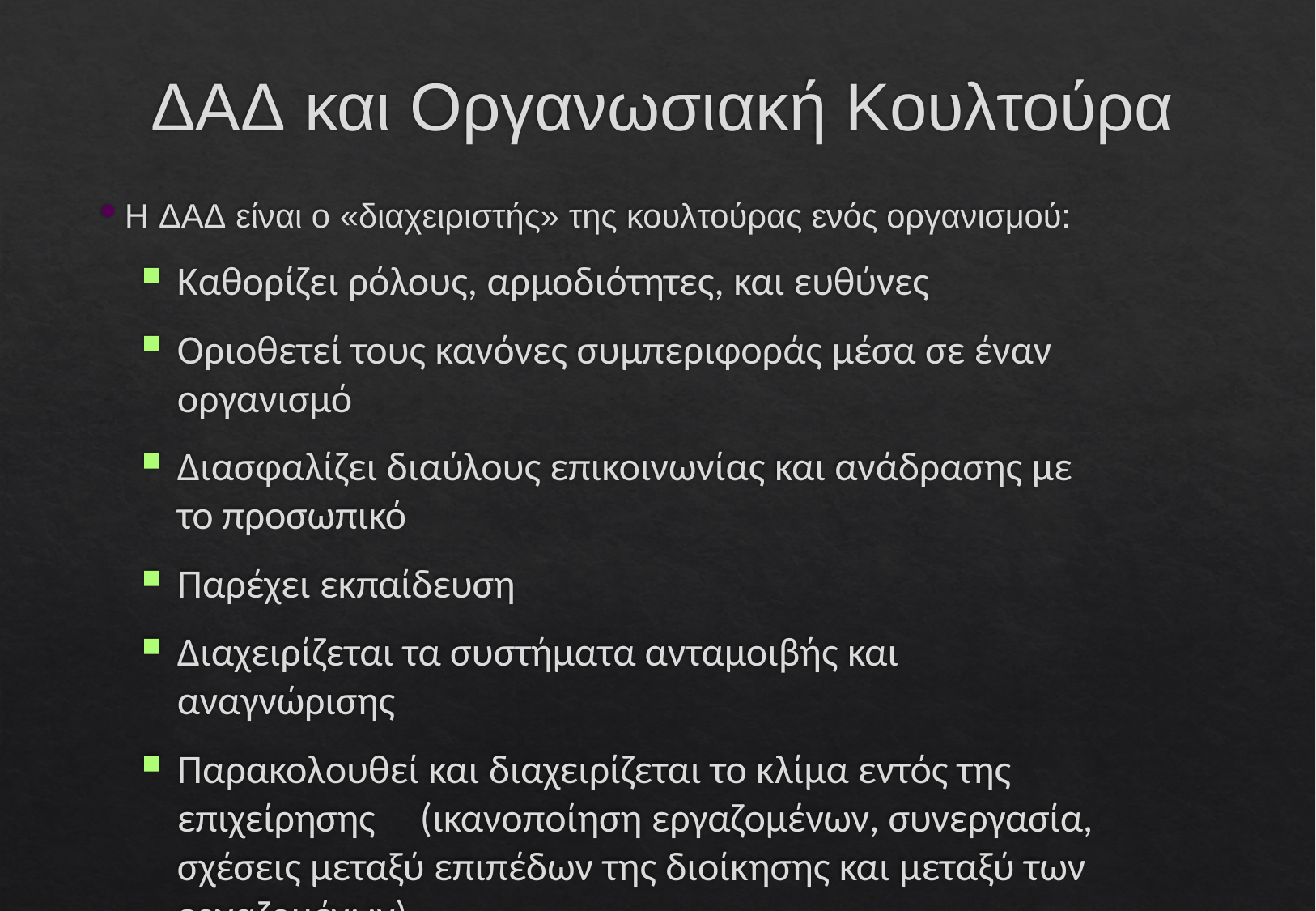

# ΔΑΔ και Οργανωσιακή Κουλτούρα
Η ΔΑΔ είναι ο «διαχειριστής» της κουλτούρας ενός οργανισμού:
Καθορίζει ρόλους, αρμοδιότητες, και ευθύνες
Οριοθετεί τους κανόνες συμπεριφοράς μέσα σε έναν οργανισμό
Διασφαλίζει διαύλους επικοινωνίας και ανάδρασης με το προσωπικό
Παρέχει εκπαίδευση
Διαχειρίζεται τα συστήματα ανταμοιβής και αναγνώρισης
Παρακολουθεί και διαχειρίζεται το κλίμα εντός της επιχείρησης 	(ικανοποίηση εργαζομένων, συνεργασία, σχέσεις μεταξύ επιπέδων της διοίκησης και μεταξύ των εργαζομένων)